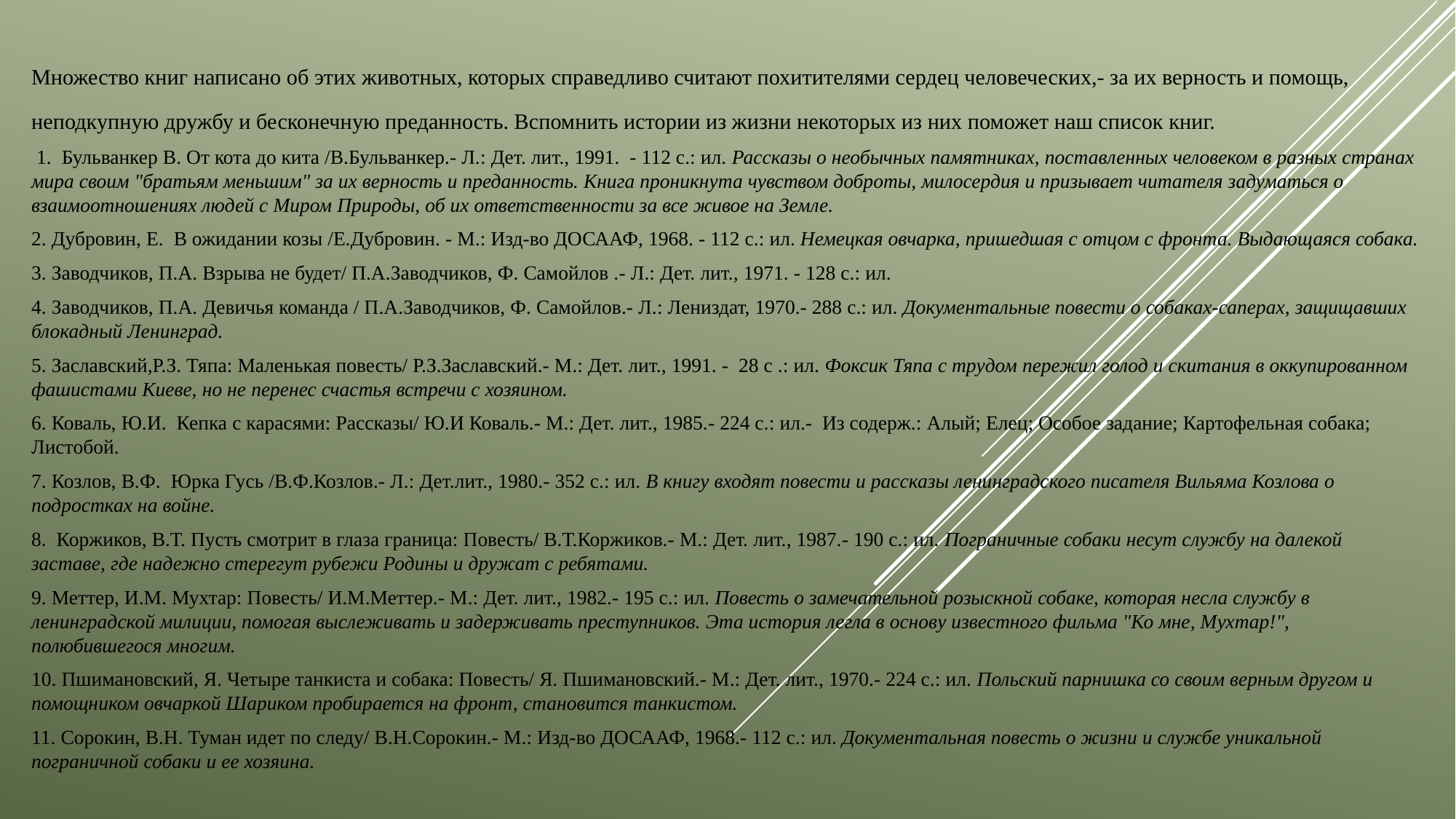

Множество книг написано об этих животных, которых справедливо считают похитителями сердец человеческих,- за их верность и помощь, неподкупную дружбу и бесконечную преданность. Вспомнить истории из жизни некоторых из них поможет наш список книг.
 1.  Бульванкер В. От кота до кита /В.Бульванкер.- Л.: Дет. лит., 1991.  - 112 с.: ил. Рассказы о необычных памятниках, поставленных человеком в разных странах мира своим "братьям меньшим" за их верность и преданность. Книга проникнута чувством доброты, милосердия и призывает читателя задуматься о взаимоотношениях людей с Миром Природы, об их ответственности за все живое на Земле.
2. Дубровин, Е.  В ожидании козы /Е.Дубровин. - М.: Изд-во ДОСААФ, 1968. - 112 с.: ил. Немецкая овчарка, пришедшая с отцом с фронта. Выдающаяся собака.
3. Заводчиков, П.А. Взрыва не будет/ П.А.Заводчиков, Ф. Самойлов .- Л.: Дет. лит., 1971. - 128 с.: ил.
4. Заводчиков, П.А. Девичья команда / П.А.Заводчиков, Ф. Самойлов.- Л.: Лениздат, 1970.- 288 с.: ил. Документальные повести о собаках-саперах, защищавших блокадный Ленинград.
5. Заславский,Р.З. Тяпа: Маленькая повесть/ Р.З.Заславский.- М.: Дет. лит., 1991. -  28 с .: ил. Фоксик Тяпа с трудом пережил голод и скитания в оккупированном фашистами Киеве, но не перенес счастья встречи с хозяином.
6. Коваль, Ю.И.  Кепка с карасями: Рассказы/ Ю.И Коваль.- М.: Дет. лит., 1985.- 224 с.: ил.-  Из содерж.: Алый; Елец; Особое задание; Картофельная собака; Листобой.
7. Козлов, В.Ф.  Юрка Гусь /В.Ф.Козлов.- Л.: Дет.лит., 1980.- 352 с.: ил. В книгу входят повести и рассказы ленинградского писателя Вильяма Козлова о подростках на войне.
8.  Коржиков, В.Т. Пусть смотрит в глаза граница: Повесть/ В.Т.Коржиков.- М.: Дет. лит., 1987.- 190 с.: ил. Пограничные собаки несут службу на далекой заставе, где надежно стерегут рубежи Родины и дружат с ребятами.
9. Меттер, И.М. Мухтар: Повесть/ И.М.Меттер.- М.: Дет. лит., 1982.- 195 с.: ил. Повесть о замечательной розыскной собаке, которая несла службу в ленинградской милиции, помогая выслеживать и задерживать преступников. Эта история легла в основу известного фильма "Ко мне, Мухтар!", полюбившегося многим.
10. Пшимановский, Я. Четыре танкиста и собака: Повесть/ Я. Пшимановский.- М.: Дет. лит., 1970.- 224 с.: ил. Польский парнишка со своим верным другом и помощником овчаркой Шариком пробирается на фронт, становится танкистом.
11. Сорокин, В.Н. Туман идет по следу/ В.Н.Сорокин.- М.: Изд-во ДОСААФ, 1968.- 112 с.: ил. Документальная повесть о жизни и службе уникальной пограничной собаки и ее хозяина.